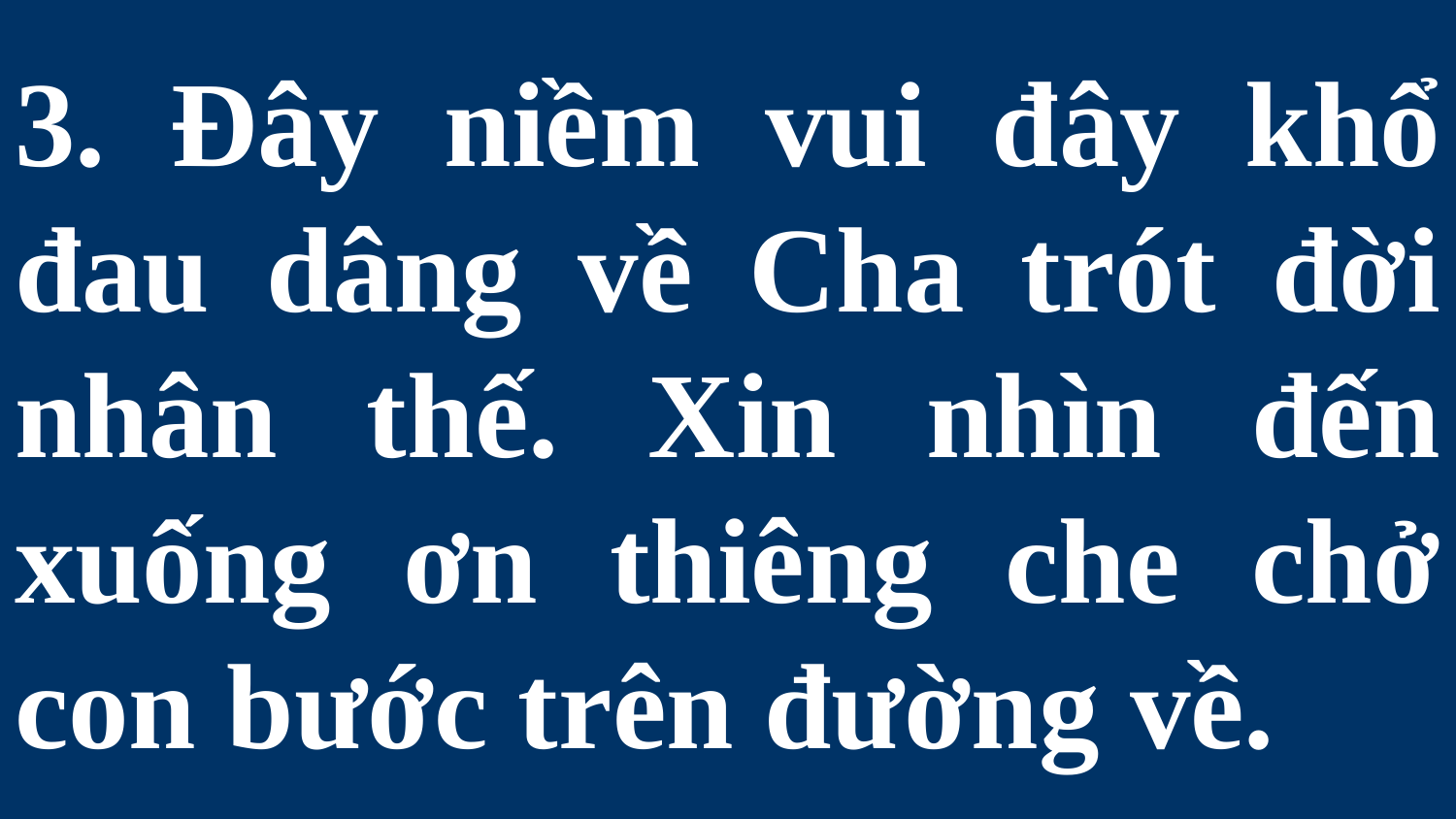

# 3. Đây niềm vui đây khổ đau dâng về Cha trót đời nhân thế. Xin nhìn đến xuống ơn thiêng che chở con bước trên đường về.